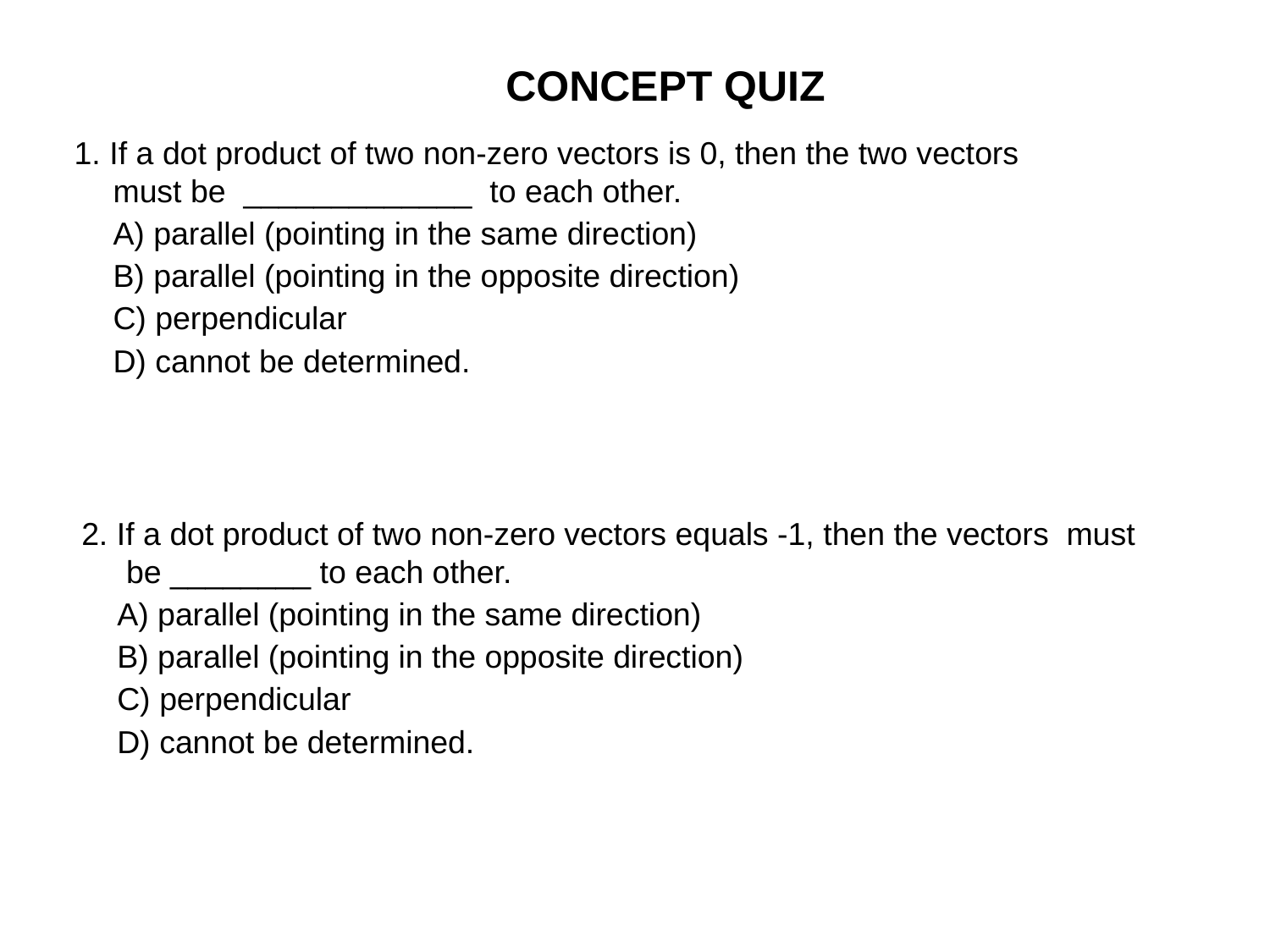

CONCEPT QUIZ
 1. If a dot product of two non-zero vectors is 0, then the two vectors must be  _____________  to each other.
  	A) parallel (pointing in the same direction)
 	B) parallel (pointing in the opposite direction)
 	C) perpendicular
  	D) cannot be determined.
   2. If a dot product of two non-zero vectors equals -1, then the vectors  must be ________ to each other.
       A) parallel (pointing in the same direction)
       B) parallel (pointing in the opposite direction)
       C) perpendicular
       D) cannot be determined.